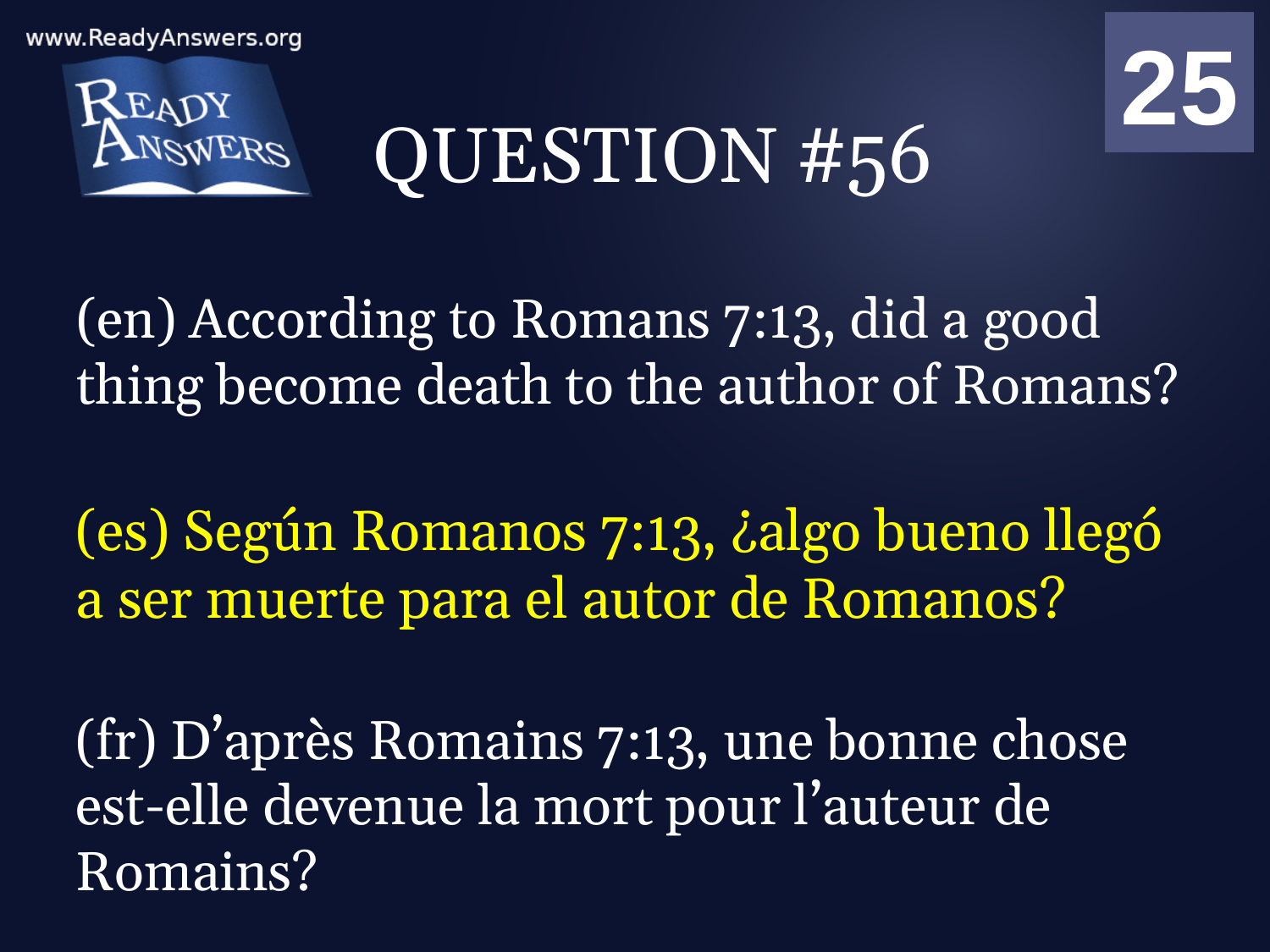

01
02
03
04
05
06
07
08
09
10
11
12
13
14
15
16
17
18
19
20
21
22
23
24
25
00
# QUESTION #56
(en) According to Romans 7:13, did a good thing become death to the author of Romans?
(es) Según Romanos 7:13, ¿algo bueno llegó a ser muerte para el autor de Romanos?
(fr) D’après Romains 7:13, une bonne chose est-elle devenue la mort pour l’auteur de Romains?